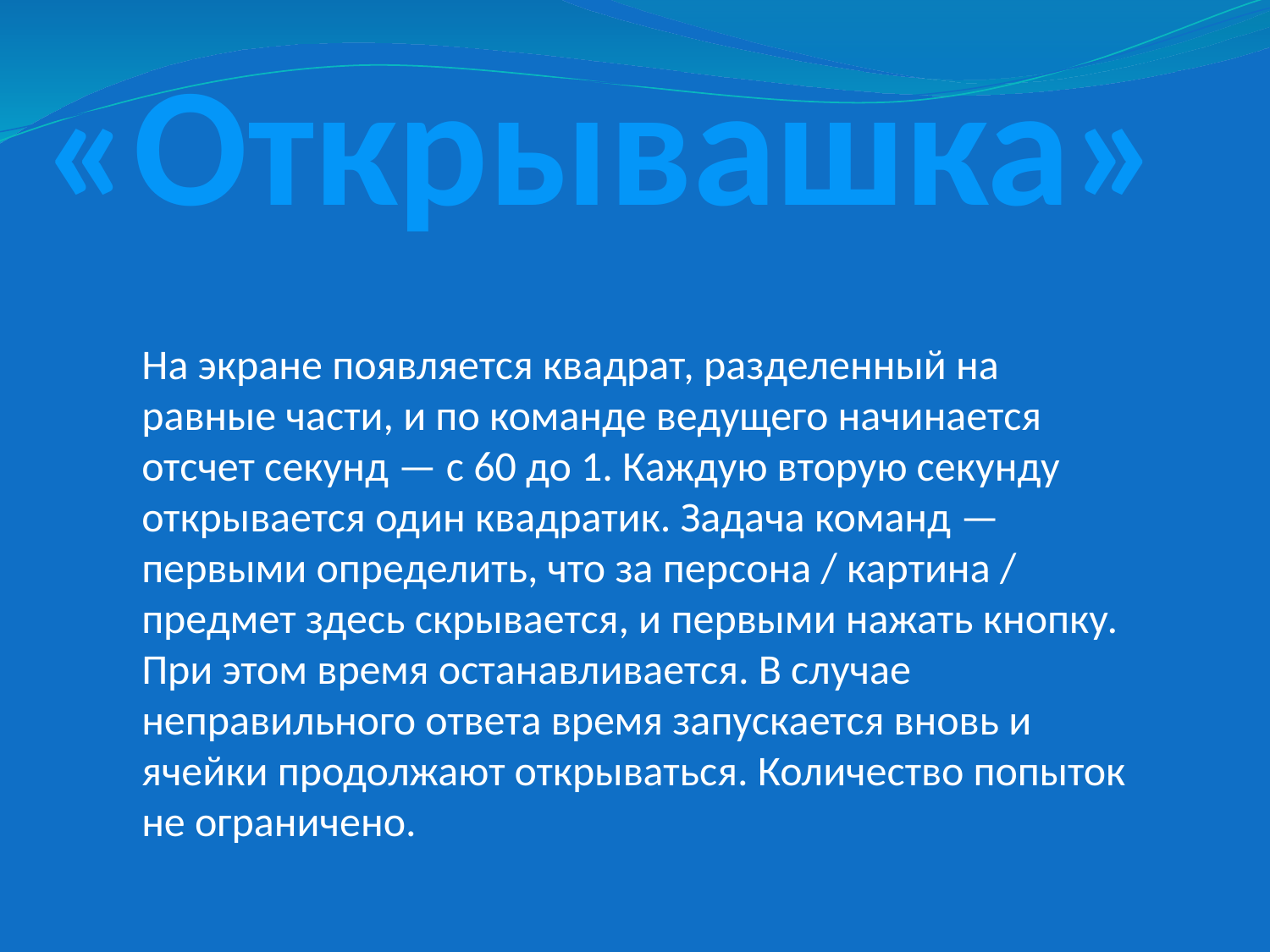

«Открывашка»

На экране появляется квадрат, разделенный на равные части, и по команде ведущего начинается отсчет секунд — с 60 до 1. Каждую вторую секунду открывается один квадратик. Задача команд — первыми определить, что за персона / картина / предмет здесь скрывается, и первыми нажать кнопку. При этом время останавливается. В случае неправильного ответа время запускается вновь и ячейки продолжают открываться. Количество попыток не ограничено.